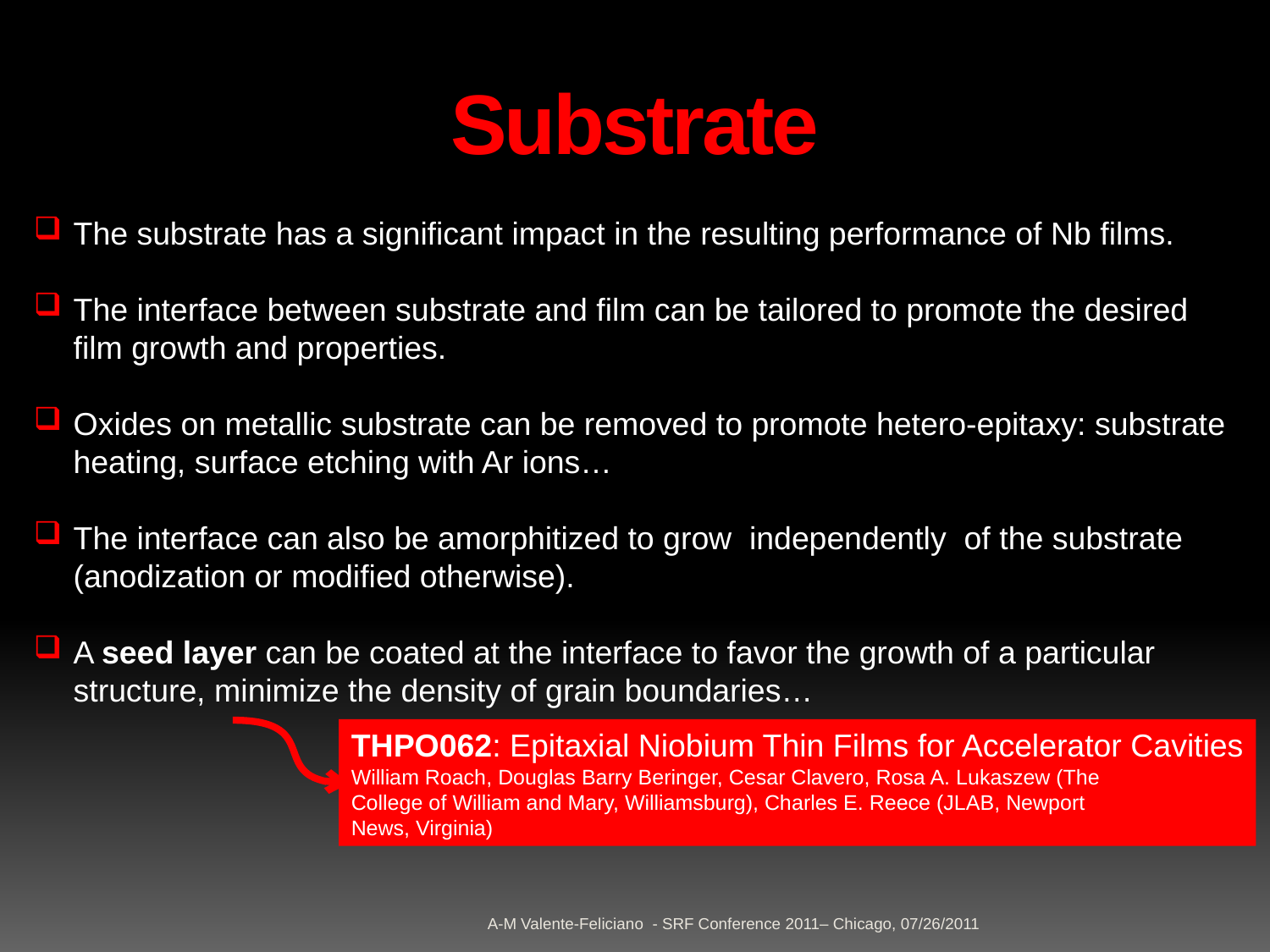

# Substrate

The substrate has a significant impact in the resulting performance of Nb films.

The interface between substrate and film can be tailored to promote the desired film growth and properties.

Oxides on metallic substrate can be removed to promote hetero-epitaxy: substrate heating, surface etching with Ar ions…

The interface can also be amorphitized to grow  independently  of the substrate (anodization or modified otherwise).

A seed layer can be coated at the interface to favor the growth of a particular structure, minimize the density of grain boundaries…
THPO062: Epitaxial Niobium Thin Films for Accelerator Cavities
William Roach, Douglas Barry Beringer, Cesar Clavero, Rosa A. Lukaszew (The
College of William and Mary, Williamsburg), Charles E. Reece (JLAB, Newport
News, Virginia)
A-M Valente-Feliciano  - SRF Conference 2011– Chicago, 07/26/2011